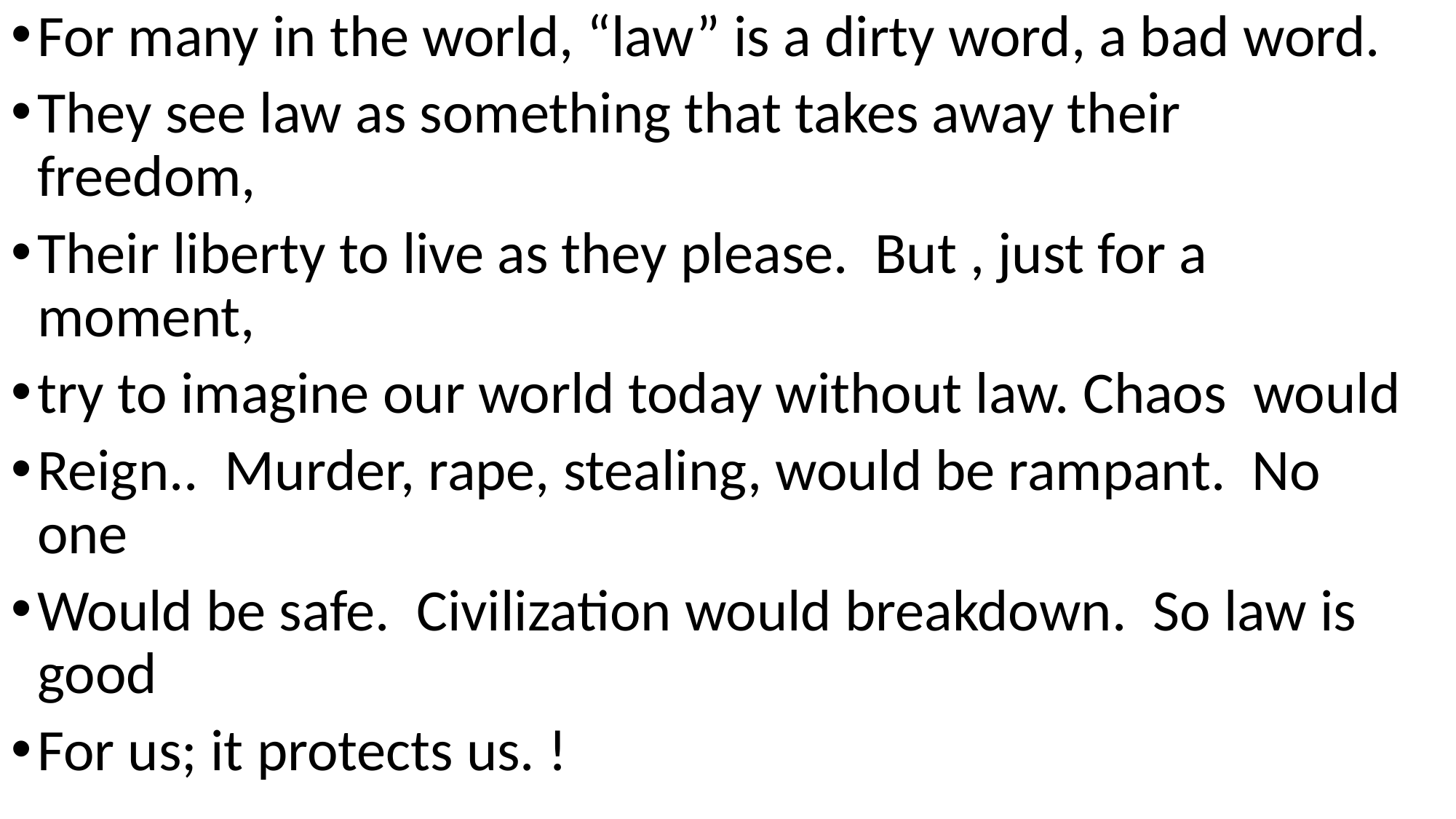

For many in the world, “law” is a dirty word, a bad word.
They see law as something that takes away their freedom,
Their liberty to live as they please.  But , just for a moment,
try to imagine our world today without law. Chaos  would
Reign..  Murder, rape, stealing, would be rampant.  No one
Would be safe.  Civilization would breakdown.  So law is good
For us; it protects us. !